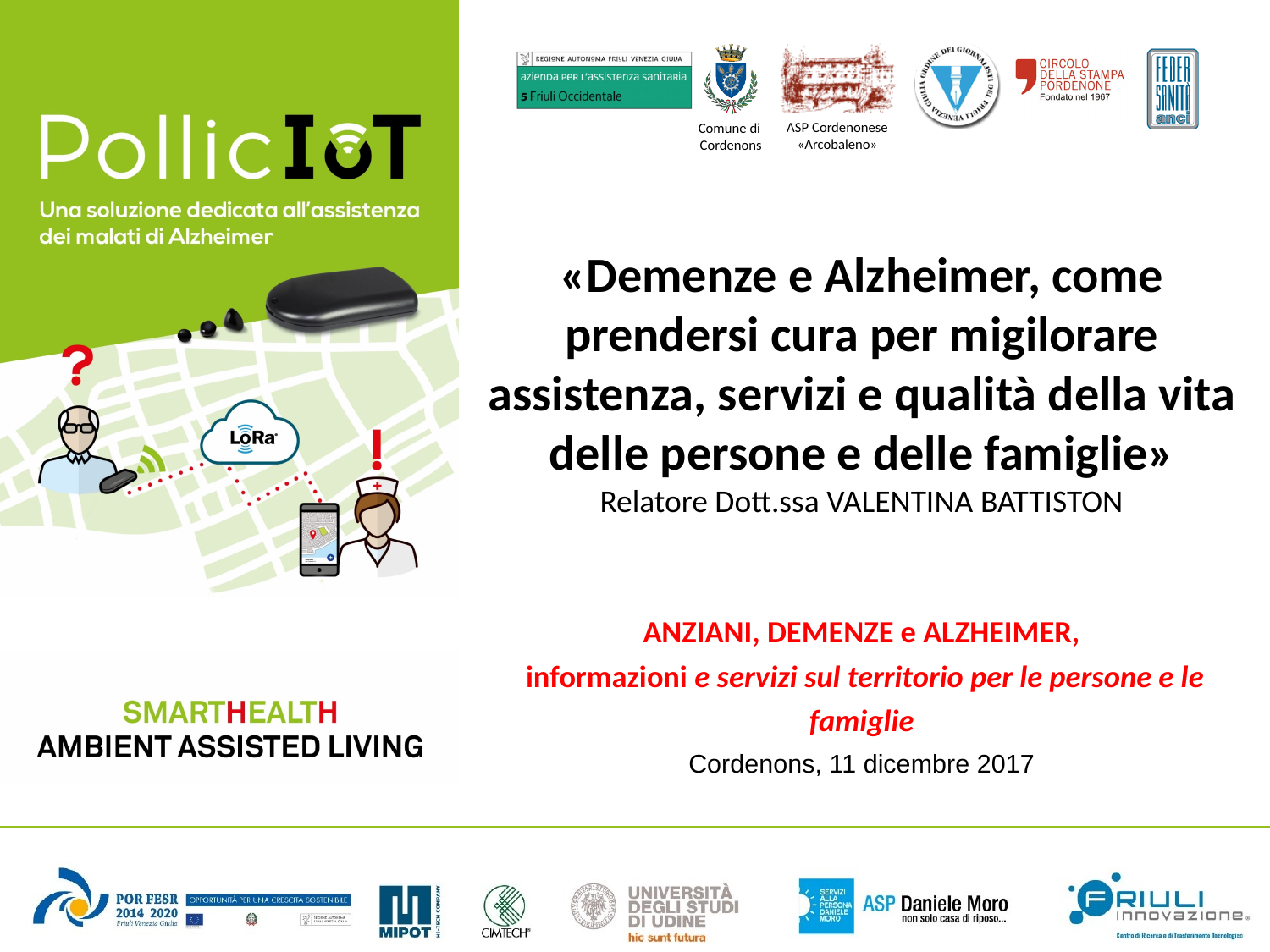

«Demenze e Alzheimer, come prendersi cura per migilorare assistenza, servizi e qualità della vita delle persone e delle famiglie»
Relatore Dott.ssa VALENTINA BATTISTON

ANZIANI, DEMENZE e ALZHEIMER,
 informazioni e servizi sul territorio per le persone e le famiglie
Cordenons, 11 dicembre 2017